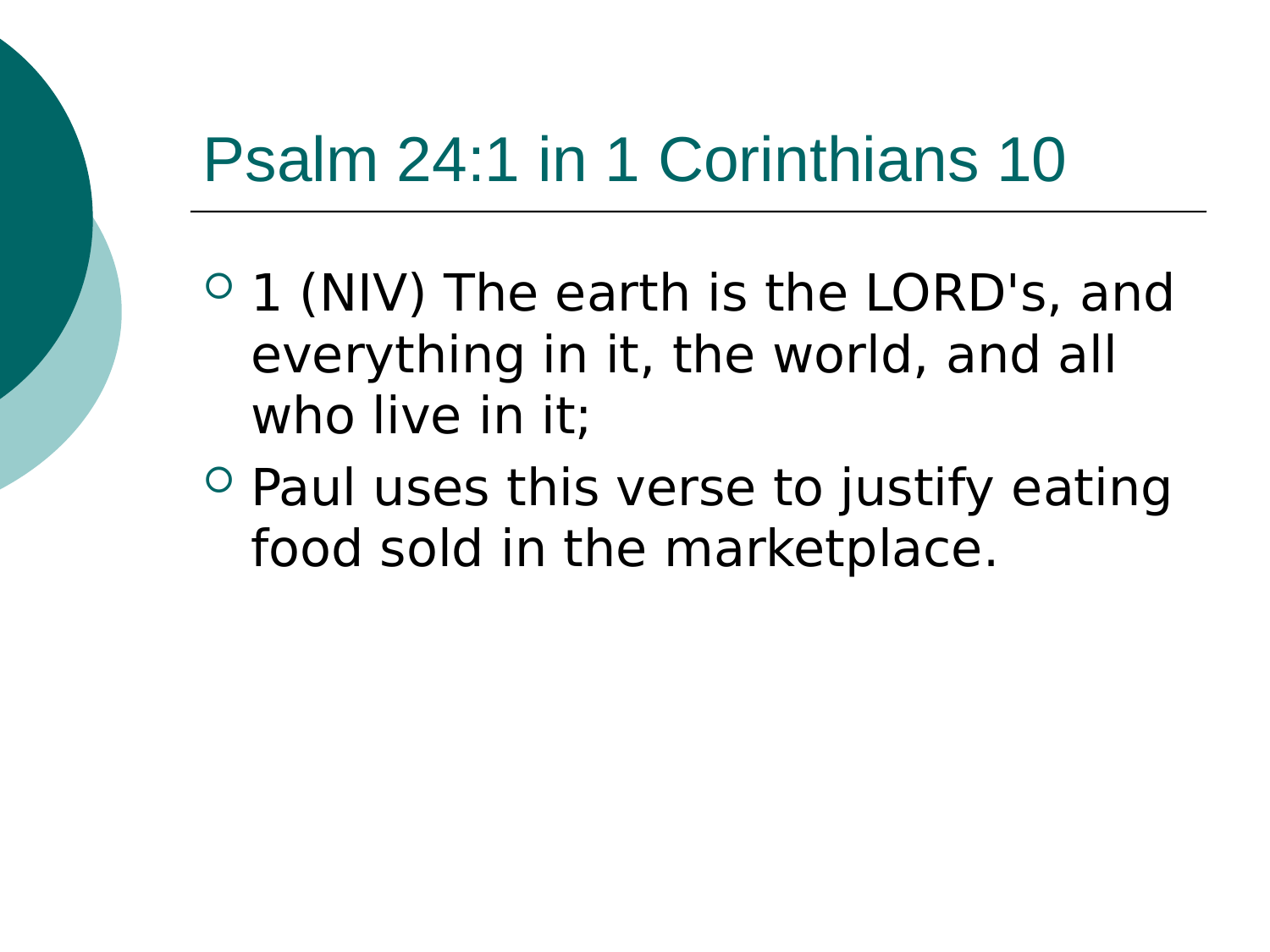

# Psalm 24:1 in 1 Corinthians 10
1 (NIV) The earth is the LORD's, and everything in it, the world, and all who live in it;
Paul uses this verse to justify eating food sold in the marketplace.